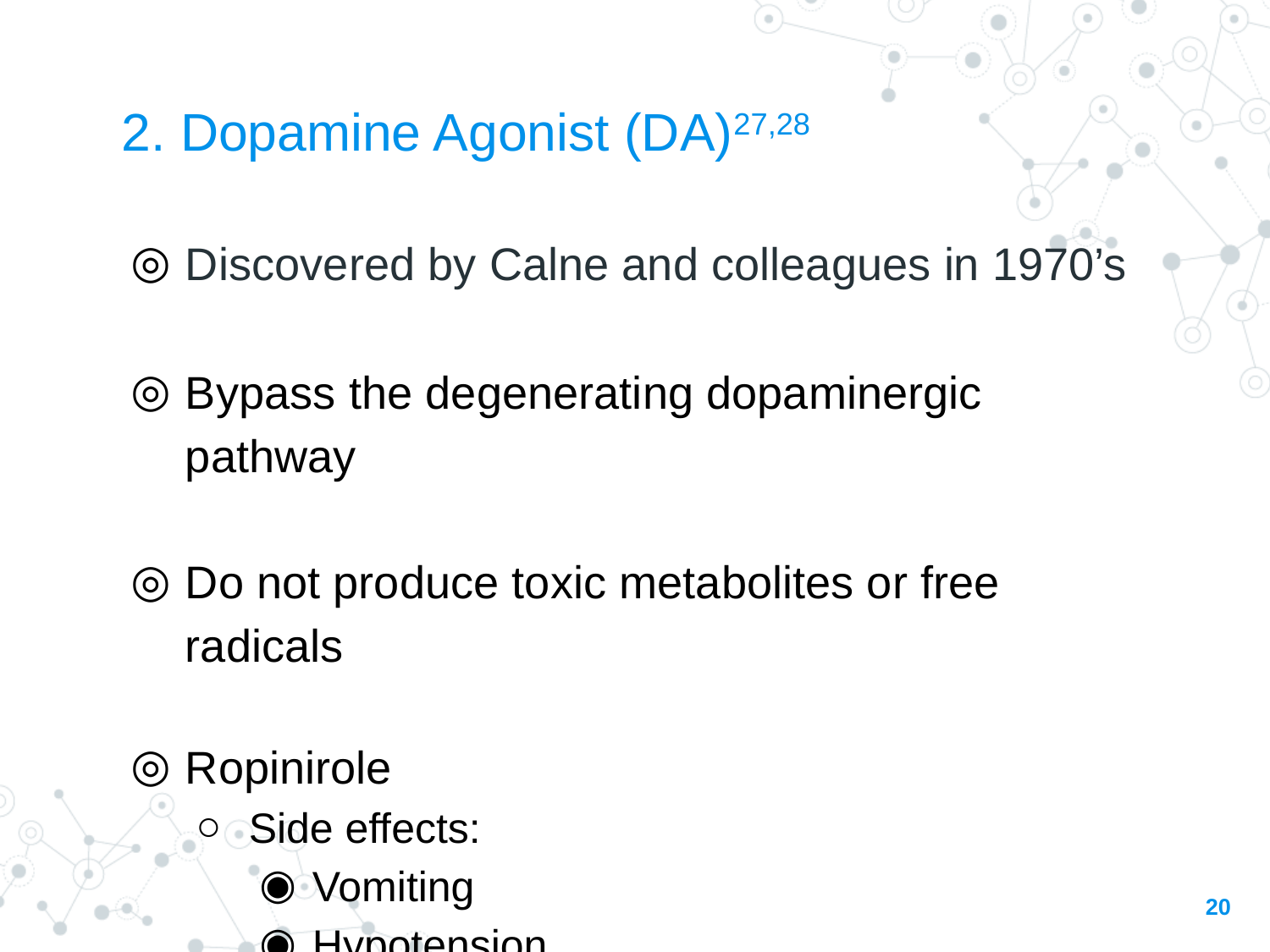

# 2. Dopamine Agonist (DA)27,28
Discovered by Calne and colleagues in 1970’s

Bypass the degenerating dopaminergic pathway

Do not produce toxic metabolites or free radicals

Ropinirole
Side effects:
Vomiting
Hypotension
Hallucinations for PD patients with dementia
20